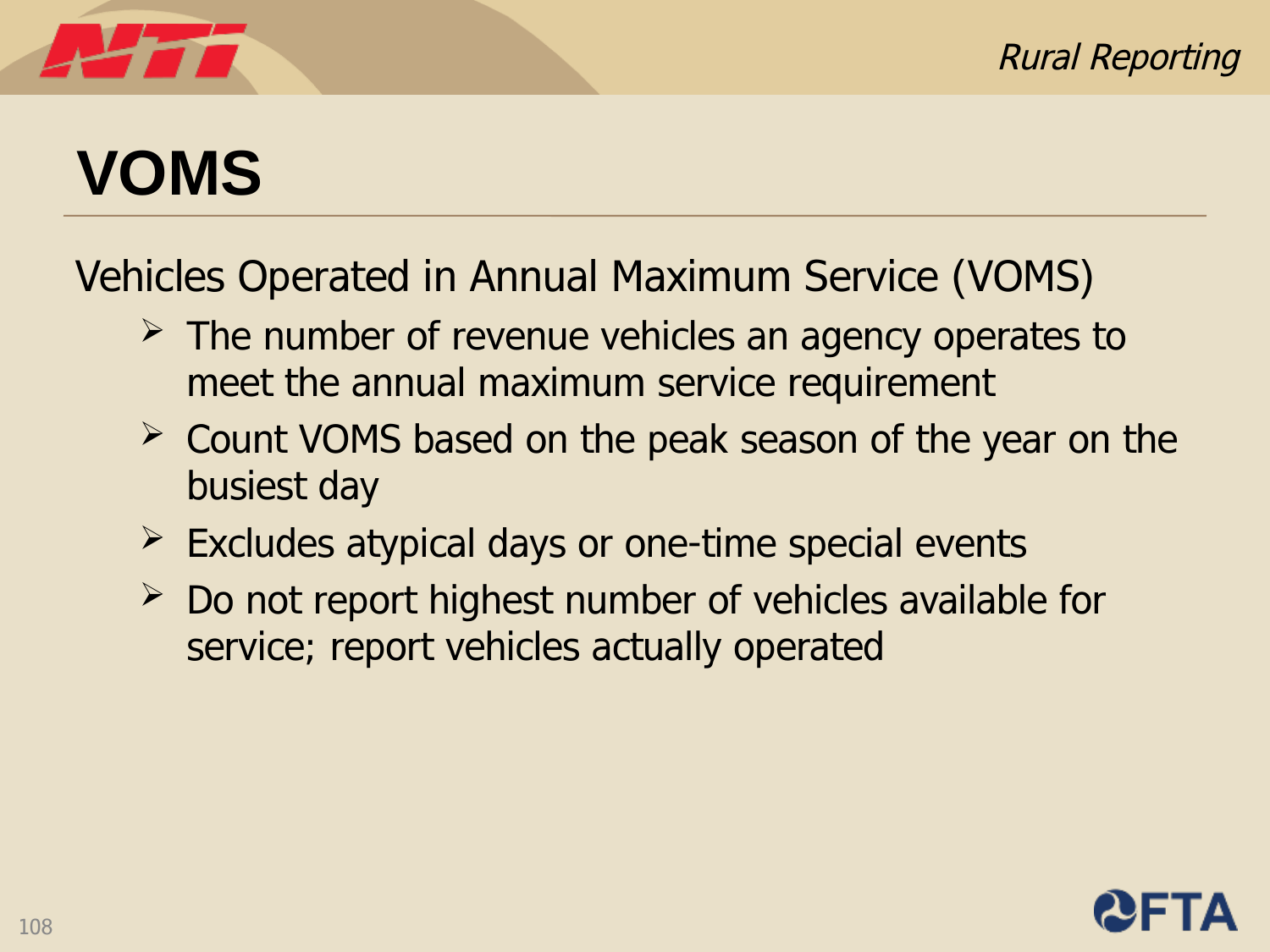

# VOMS
Vehicles Operated in Annual Maximum Service (VOMS)
The number of revenue vehicles an agency operates to meet the annual maximum service requirement
Count VOMS based on the peak season of the year on the busiest day
Excludes atypical days or one-time special events
Do not report highest number of vehicles available for service; report vehicles actually operated

108